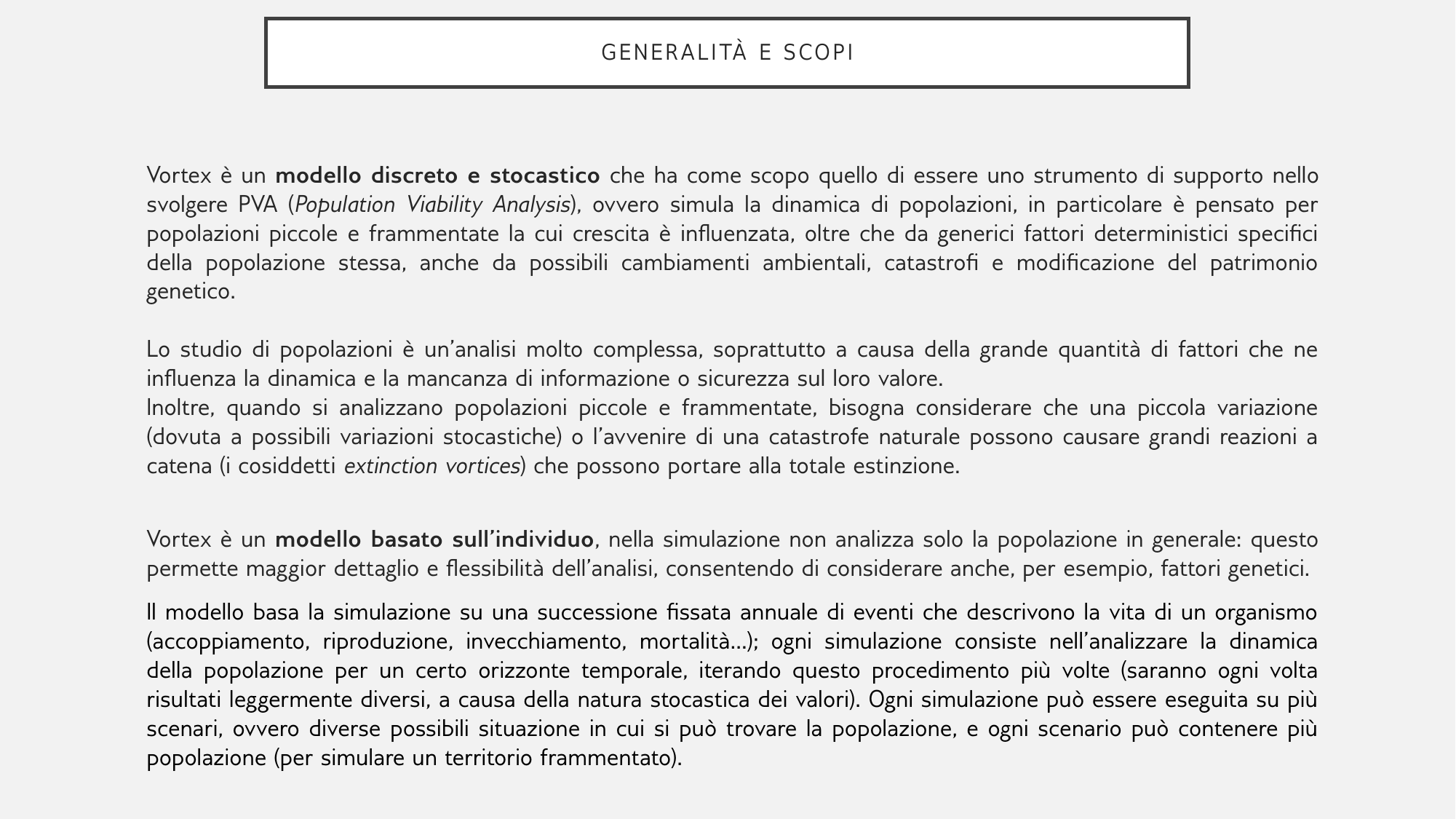

Generalità e scopi
Vortex è un modello discreto e stocastico che ha come scopo quello di essere uno strumento di supporto nello svolgere PVA (Population Viability Analysis), ovvero simula la dinamica di popolazioni, in particolare è pensato per popolazioni piccole e frammentate la cui crescita è influenzata, oltre che da generici fattori deterministici specifici della popolazione stessa, anche da possibili cambiamenti ambientali, catastrofi e modificazione del patrimonio genetico.

Lo studio di popolazioni è un’analisi molto complessa, soprattutto a causa della grande quantità di fattori che ne influenza la dinamica e la mancanza di informazione o sicurezza sul loro valore.
Inoltre, quando si analizzano popolazioni piccole e frammentate, bisogna considerare che una piccola variazione (dovuta a possibili variazioni stocastiche) o l’avvenire di una catastrofe naturale possono causare grandi reazioni a catena (i cosiddetti extinction vortices) che possono portare alla totale estinzione.

Vortex è un modello basato sull’individuo, nella simulazione non analizza solo la popolazione in generale: questo permette maggior dettaglio e flessibilità dell’analisi, consentendo di considerare anche, per esempio, fattori genetici.
Il modello basa la simulazione su una successione fissata annuale di eventi che descrivono la vita di un organismo (accoppiamento, riproduzione, invecchiamento, mortalità…); ogni simulazione consiste nell’analizzare la dinamica della popolazione per un certo orizzonte temporale, iterando questo procedimento più volte (saranno ogni volta risultati leggermente diversi, a causa della natura stocastica dei valori). Ogni simulazione può essere eseguita su più scenari, ovvero diverse possibili situazione in cui si può trovare la popolazione, e ogni scenario può contenere più popolazione (per simulare un territorio frammentato).